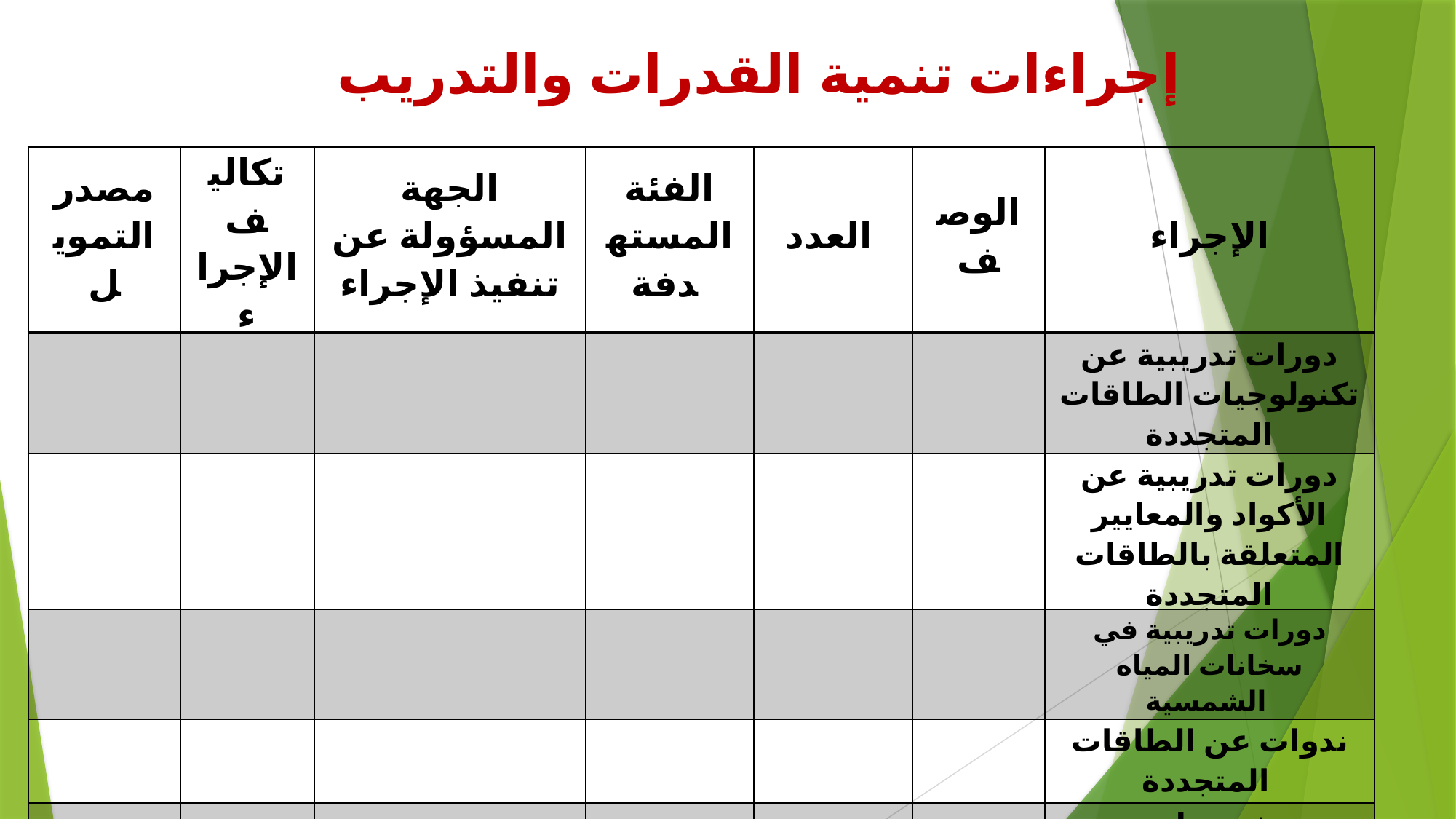

إجراءات تنمية القدرات والتدريب
| مصدر التمويل | تكاليف الإجراء | الجهة المسؤولة عن تنفيذ الإجراء | الفئة المستهدفة | العدد | الوصف | الإجراء |
| --- | --- | --- | --- | --- | --- | --- |
|  |  |  |  |  |  | دورات تدريبية عن تكنولوجيات الطاقات المتجددة |
|  |  |  |  |  |  | دورات تدريبية عن الأكواد والمعايير المتعلقة بالطاقات المتجددة |
|  |  |  |  |  |  | دورات تدريبية في سخانات المياه الشمسية |
|  |  |  |  |  |  | ندوات عن الطاقات المتجددة |
|  |  |  |  |  |  | ورش عمل عن الطاقات المتجددة |
|  |  |  |  |  |  | دورات أخرى |